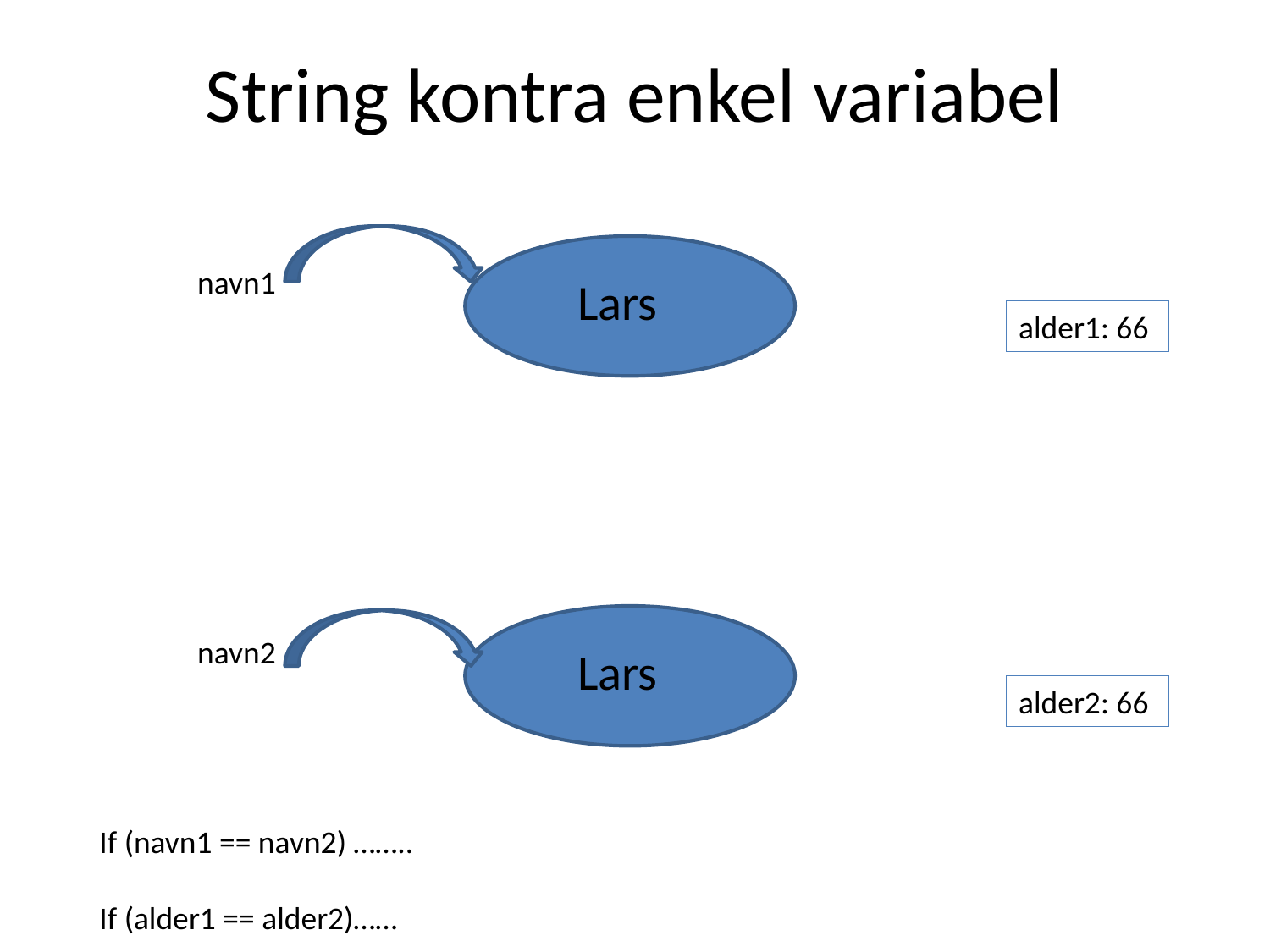

String kontra enkel variabel

navn1
Lars
alder1: 66

navn2
Lars
alder2: 66
If (navn1 == navn2) ……..

If (alder1 == alder2)……